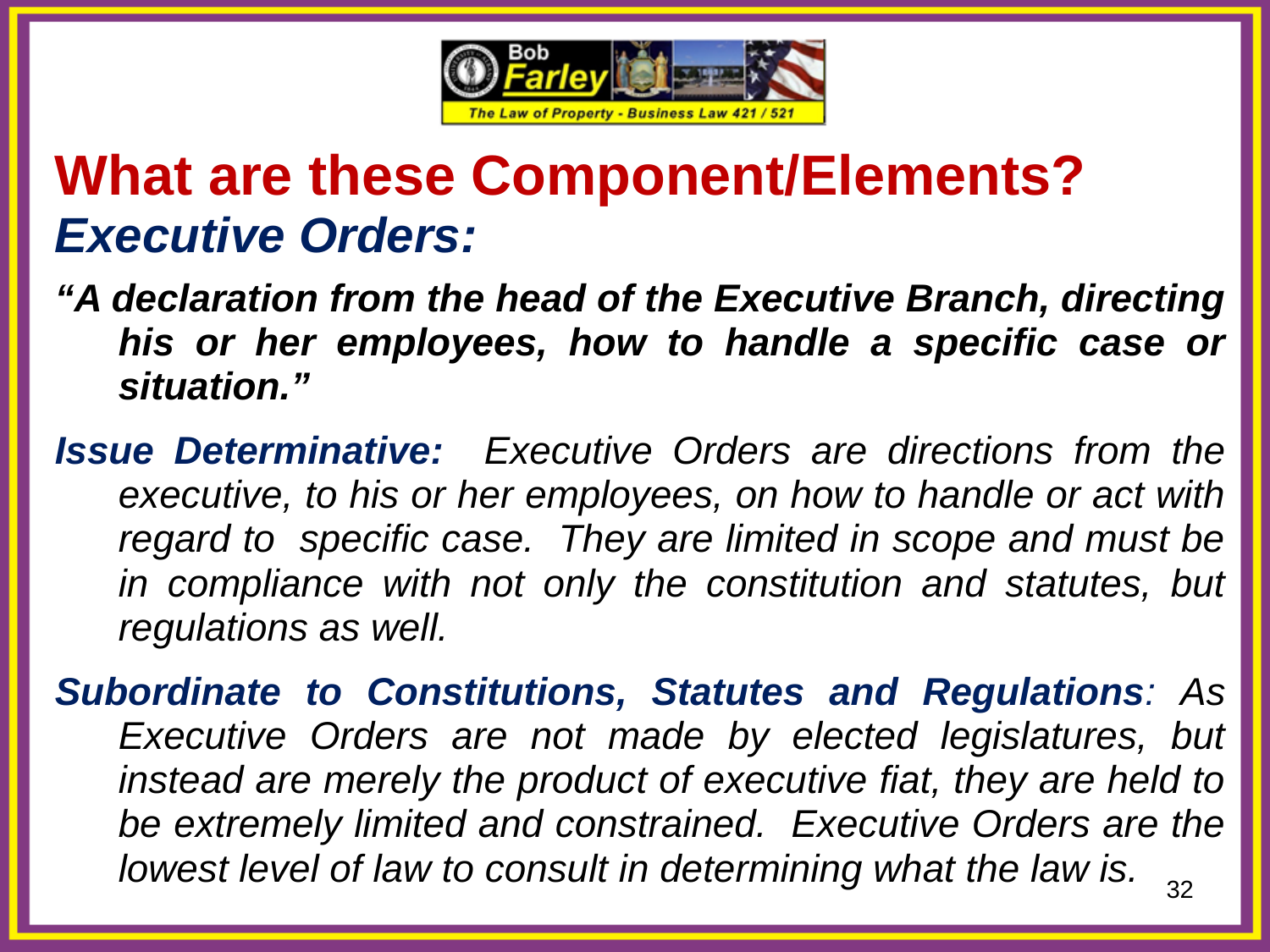

What are these Component/Elements?
Executive Orders:

“A declaration from the head of the Executive Branch, directing his or her employees, how to handle a specific case or situation.”

Issue Determinative:  Executive Orders are directions from the executive, to his or her employees, on how to handle or act with regard to  specific case.  They are limited in scope and must be in compliance with not only the constitution and statutes, but regulations as well.

Subordinate to Constitutions, Statutes and Regulations: As Executive Orders are not made by elected legislatures, but instead are merely the product of executive fiat, they are held to be extremely limited and constrained.  Executive Orders are the lowest level of law to consult in determining what the law is.

32